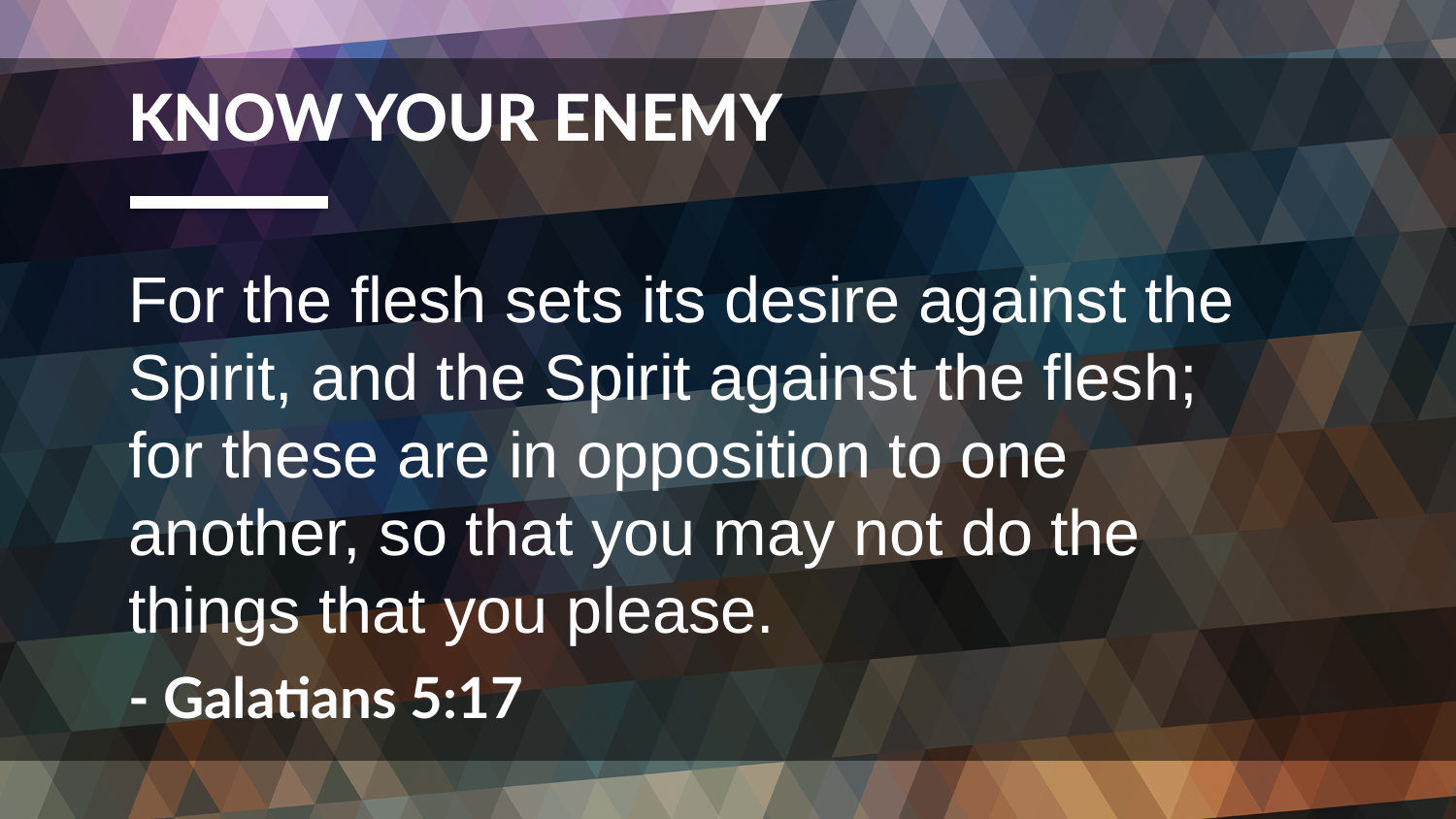

KNOW YOUR ENEMY

For the flesh sets its desire against the Spirit, and the Spirit against the flesh; for these are in opposition to one another, so that you may not do the things that you please.
- Galatians 5:17